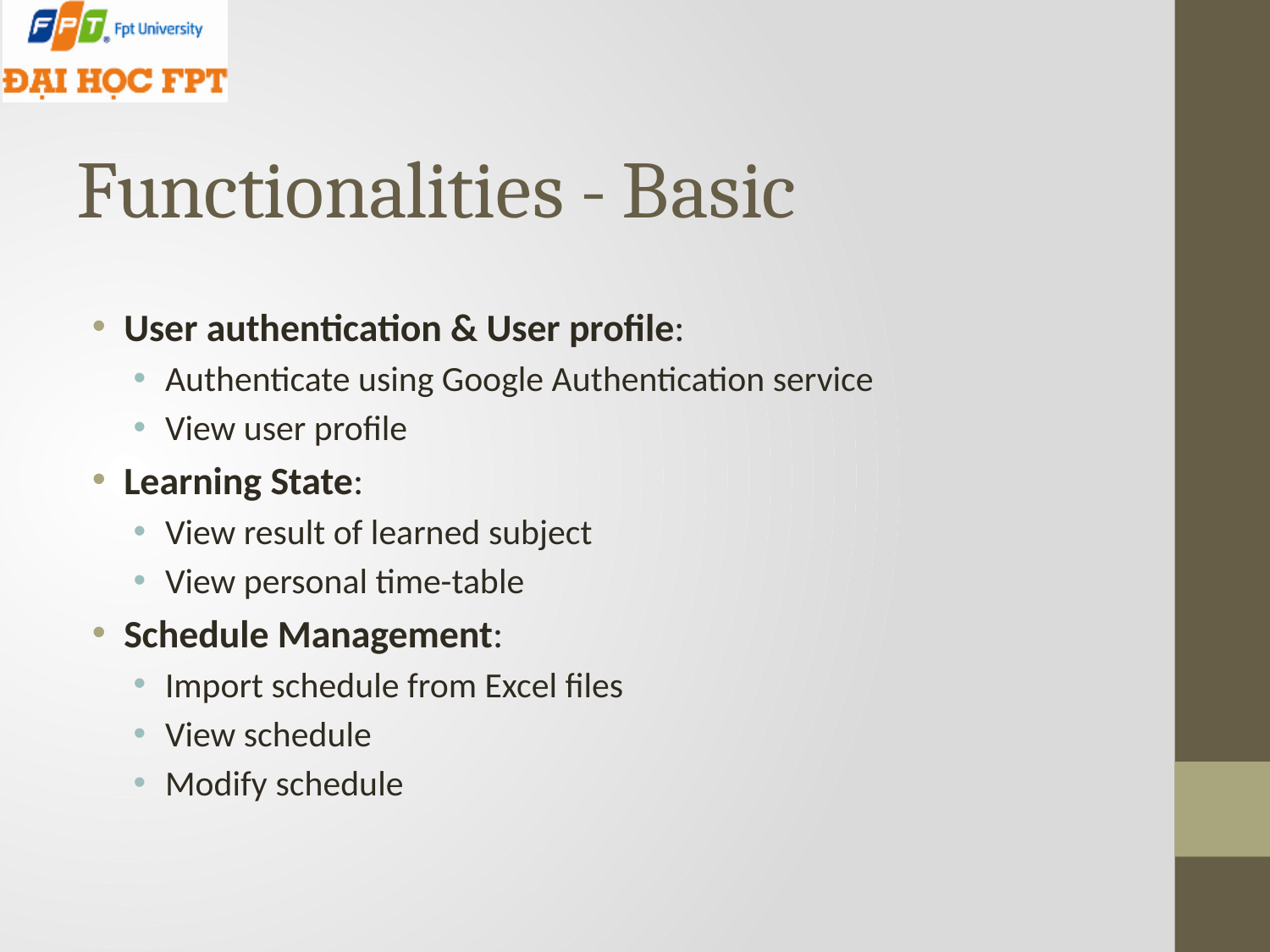

# Functionalities - Basic
User authentication & User profile:
Authenticate using Google Authentication service
View user profile
Learning State:
View result of learned subject
View personal time-table
Schedule Management:
Import schedule from Excel files
View schedule
Modify schedule